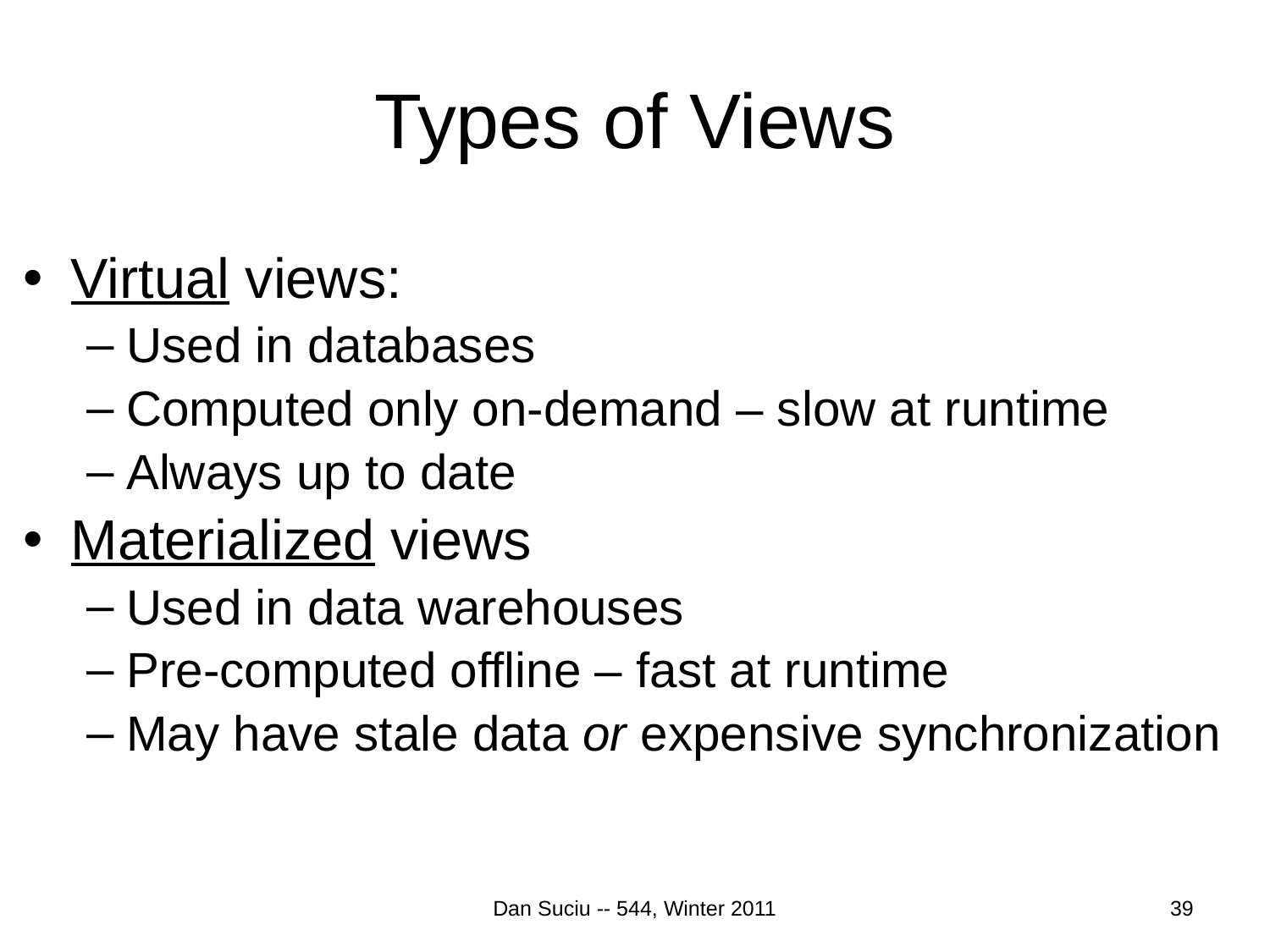

# Types of Views
Virtual views:
Used in databases
Computed only on-demand – slow at runtime
Always up to date
Materialized views
Used in data warehouses
Pre-computed offline – fast at runtime
May have stale data or expensive synchronization
39
Dan Suciu -- 544, Winter 2011